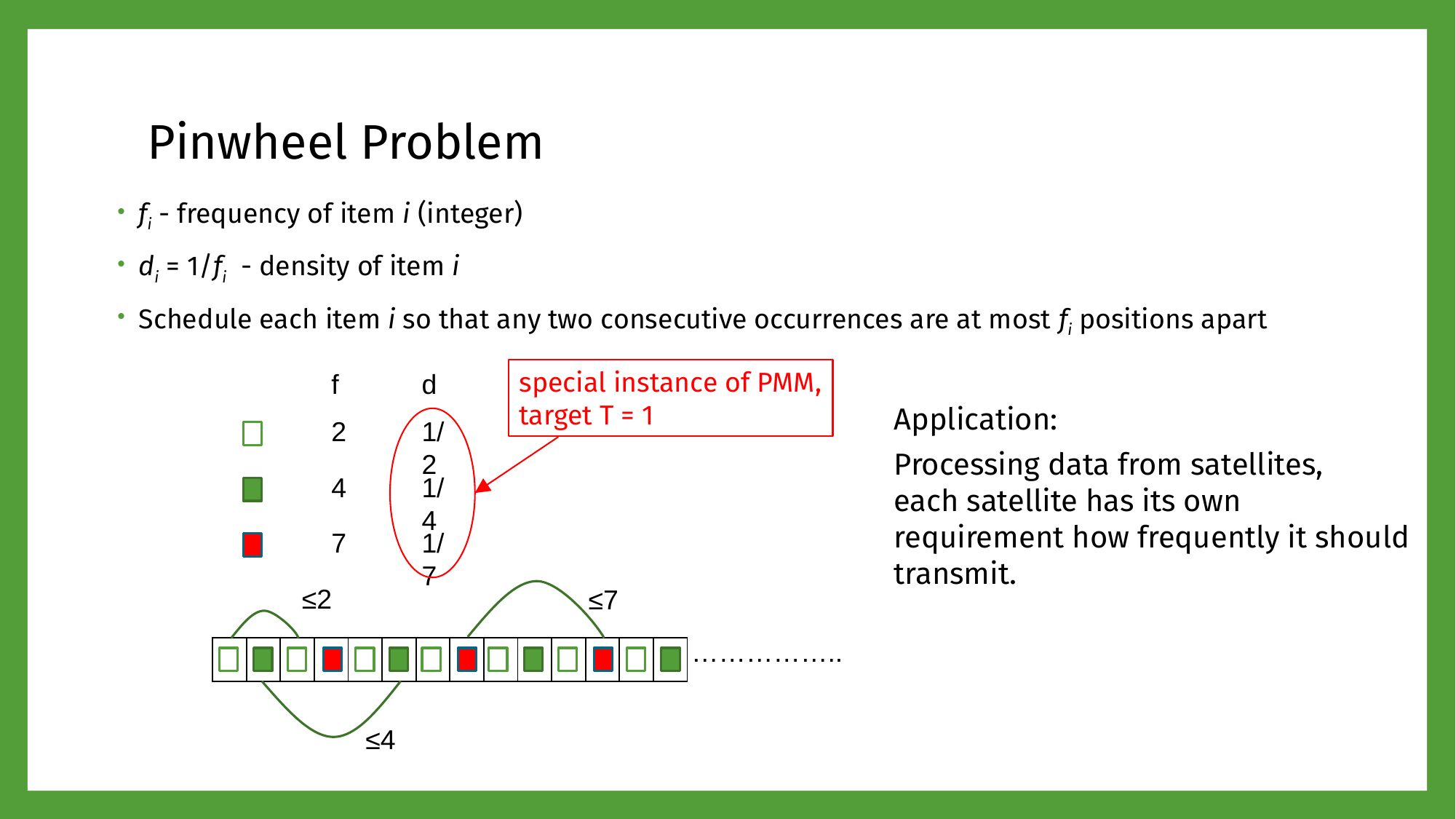

# Pinwheel Problem
fi - frequency of item i (integer)
di = 1/fi  - density of item i
Schedule each item i so that any two consecutive occurrences are at most fi positions apart

special instance of PMM,
target T = 1
f
d
Application:
Processing data from satellites,
each satellite has its own
requirement how frequently it should
transmit.

2
1/2

4
1/4

7
1/7

≤2
≤7

……………..
|  |  |  |  |  |  |  |  |  |  |  |  |  |  |
| --- | --- | --- | --- | --- | --- | --- | --- | --- | --- | --- | --- | --- | --- |

≤4